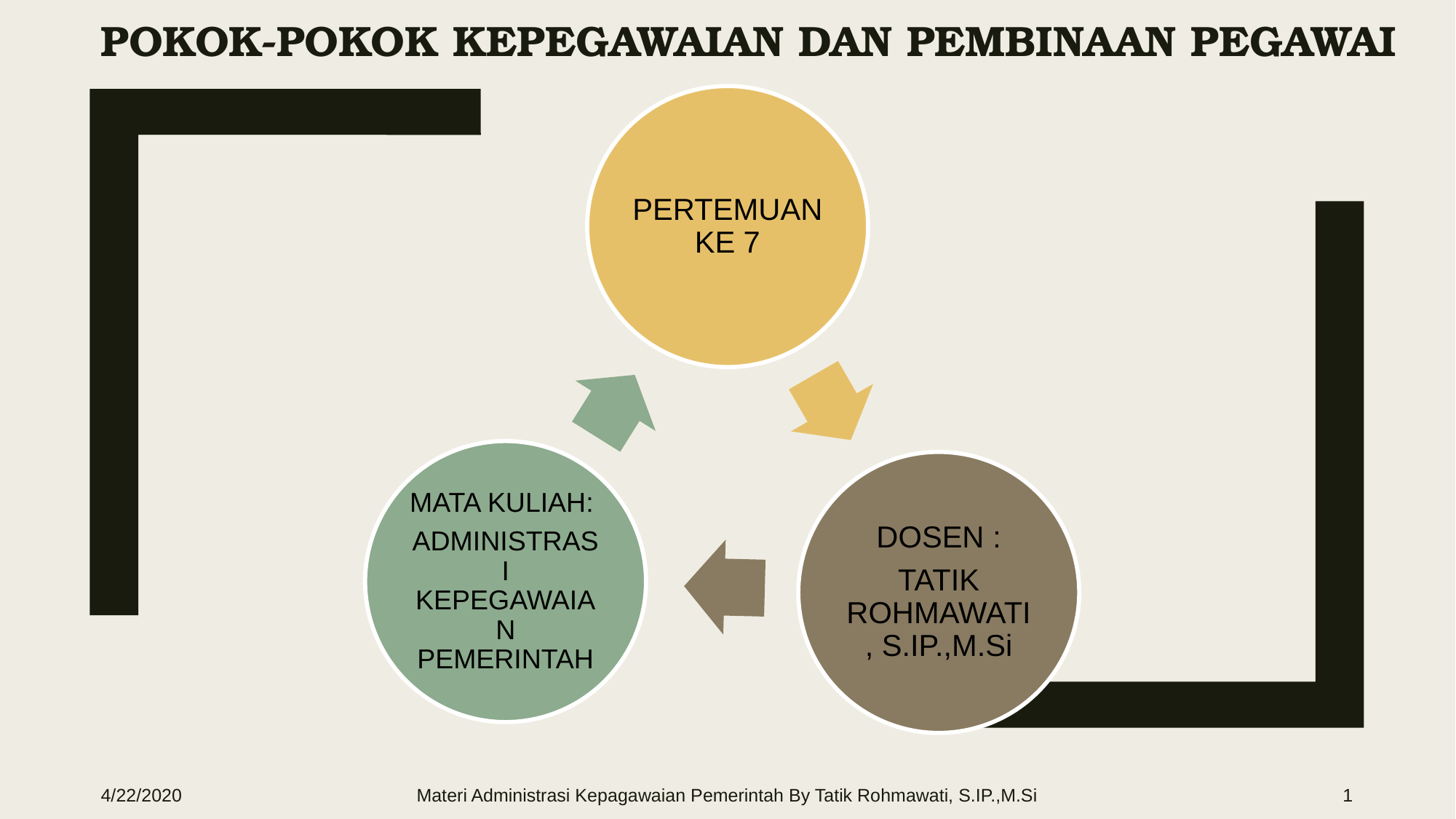

POKOK-POKOK KEPEGAWAIAN DAN PEMBINAAN PEGAWAI
PERTEMUAN KE 7

DOSEN :
TATIK ROHMAWATI, S.IP.,M.Si

MATA KULIAH:
ADMINISTRASI KEPEGAWAIAN PEMERINTAH

4/22/2020
Materi Administrasi Kepagawaian Pemerintah By Tatik Rohmawati, S.IP.,M.Si
1